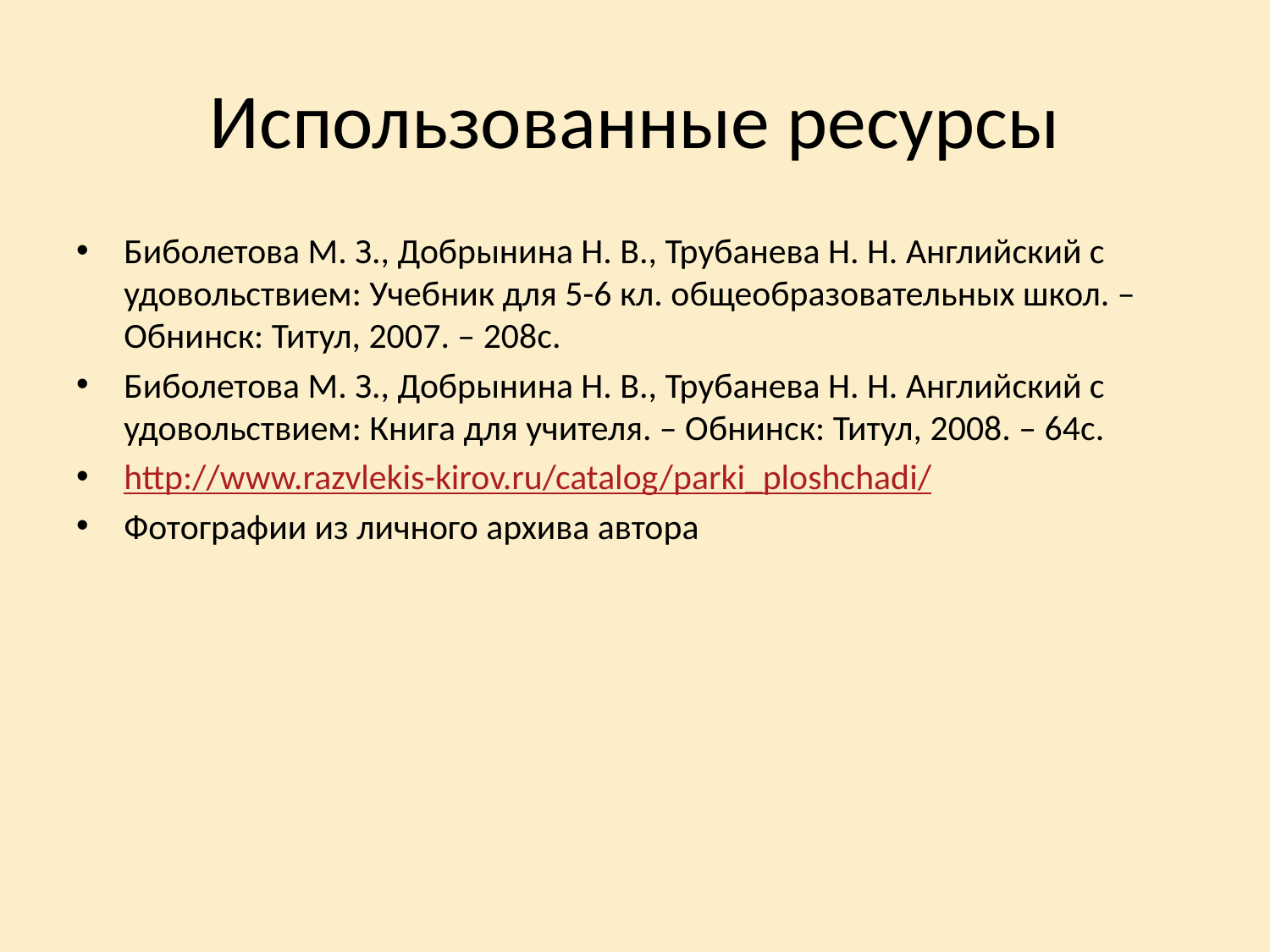

# Использованные ресурсы
Биболетова М. З., Добрынина Н. В., Трубанева Н. Н. Английский с удовольствием: Учебник для 5-6 кл. общеобразовательных школ. – Обнинск: Титул, 2007. – 208с.
Биболетова М. З., Добрынина Н. В., Трубанева Н. Н. Английский с удовольствием: Книга для учителя. – Обнинск: Титул, 2008. – 64с.
http://www.razvlekis-kirov.ru/catalog/parki_ploshchadi/
Фотографии из личного архива автора